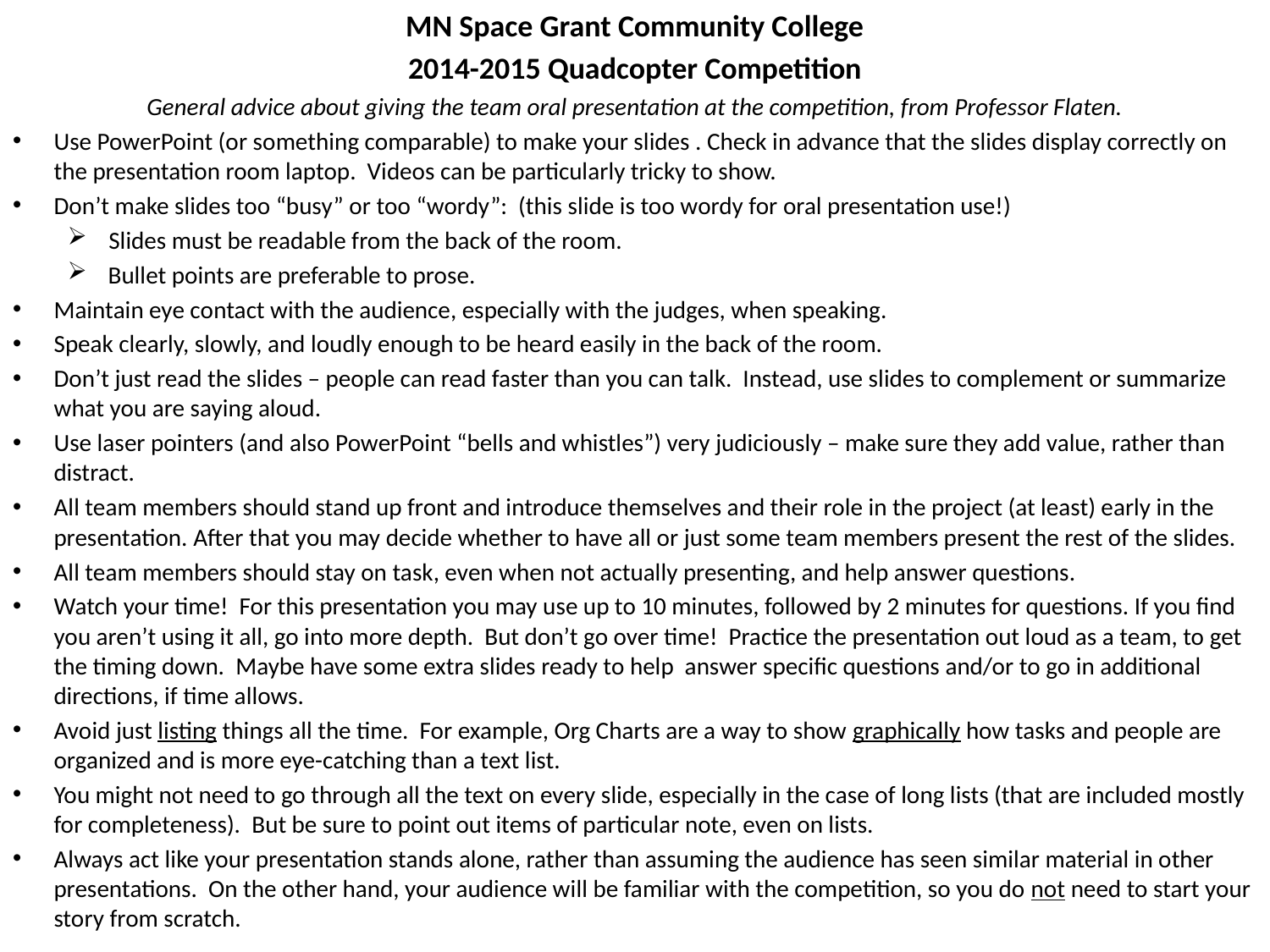

MN Space Grant Community College
2014-2015 Quadcopter Competition
General advice about giving the team oral presentation at the competition, from Professor Flaten.
Use PowerPoint (or something comparable) to make your slides . Check in advance that the slides display correctly on the presentation room laptop.  Videos can be particularly tricky to show.
Don’t make slides too “busy” or too “wordy”:  (this slide is too wordy for oral presentation use!)
Slides must be readable from the back of the room.
Bullet points are preferable to prose.
Maintain eye contact with the audience, especially with the judges, when speaking.
Speak clearly, slowly, and loudly enough to be heard easily in the back of the room.
Don’t just read the slides – people can read faster than you can talk.  Instead, use slides to complement or summarize what you are saying aloud.
Use laser pointers (and also PowerPoint “bells and whistles”) very judiciously – make sure they add value, rather than distract.
All team members should stand up front and introduce themselves and their role in the project (at least) early in the presentation. After that you may decide whether to have all or just some team members present the rest of the slides.
All team members should stay on task, even when not actually presenting, and help answer questions.
Watch your time!  For this presentation you may use up to 10 minutes, followed by 2 minutes for questions. If you find you aren’t using it all, go into more depth.  But don’t go over time!  Practice the presentation out loud as a team, to get the timing down.  Maybe have some extra slides ready to help  answer specific questions and/or to go in additional directions, if time allows.
Avoid just listing things all the time.  For example, Org Charts are a way to show graphically how tasks and people are organized and is more eye-catching than a text list.
You might not need to go through all the text on every slide, especially in the case of long lists (that are included mostly for completeness).  But be sure to point out items of particular note, even on lists.
Always act like your presentation stands alone, rather than assuming the audience has seen similar material in other presentations.  On the other hand, your audience will be familiar with the competition, so you do not need to start your story from scratch.